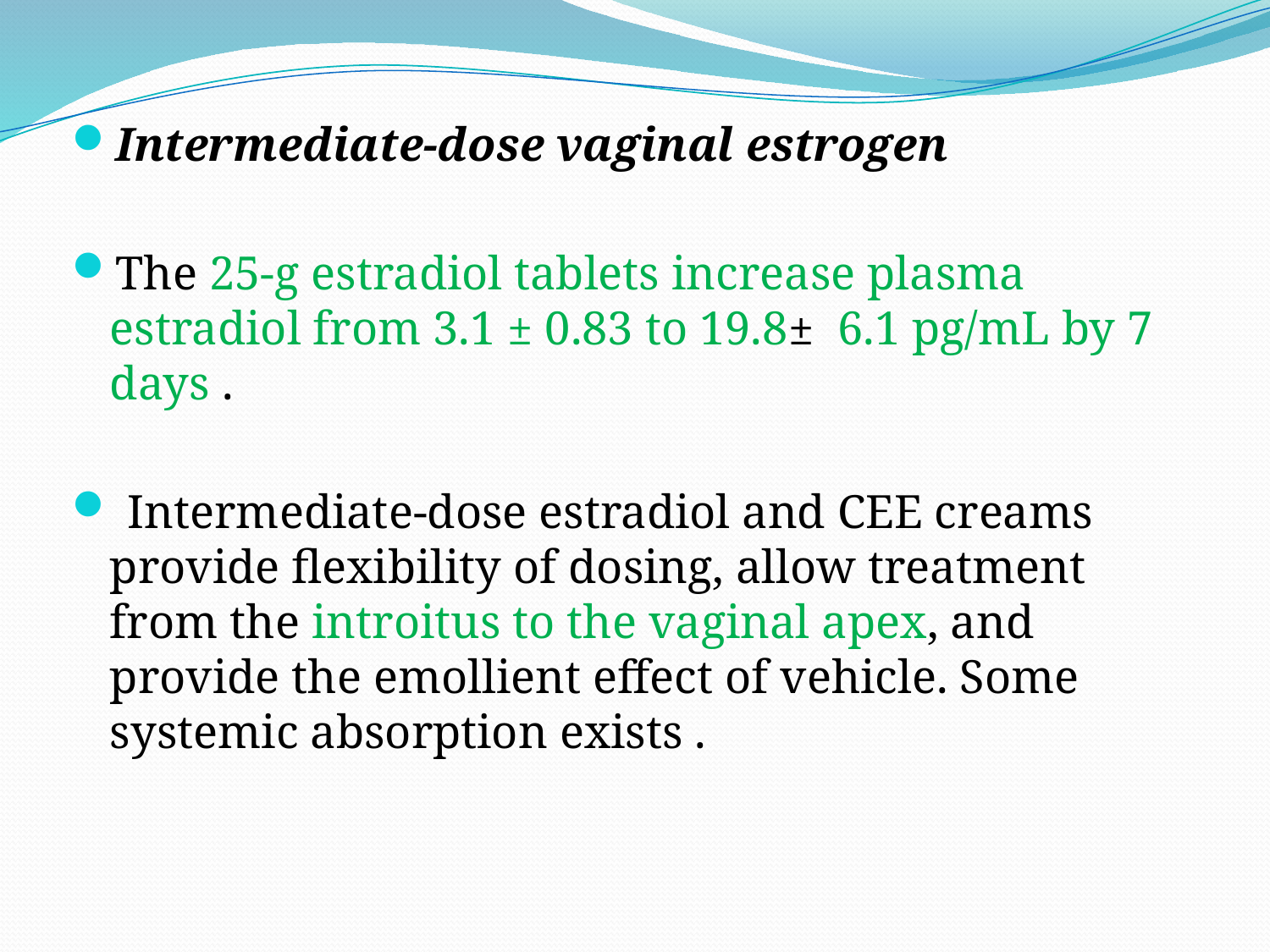

Intermediate-dose vaginal estrogen

The 25-g estradiol tablets increase plasma estradiol from 3.1 ± 0.83 to 19.8±  6.1 pg/mL by 7 days .

 Intermediate-dose estradiol and CEE creams provide flexibility of dosing, allow treatment from the introitus to the vaginal apex, and provide the emollient effect of vehicle. Some systemic absorption exists .